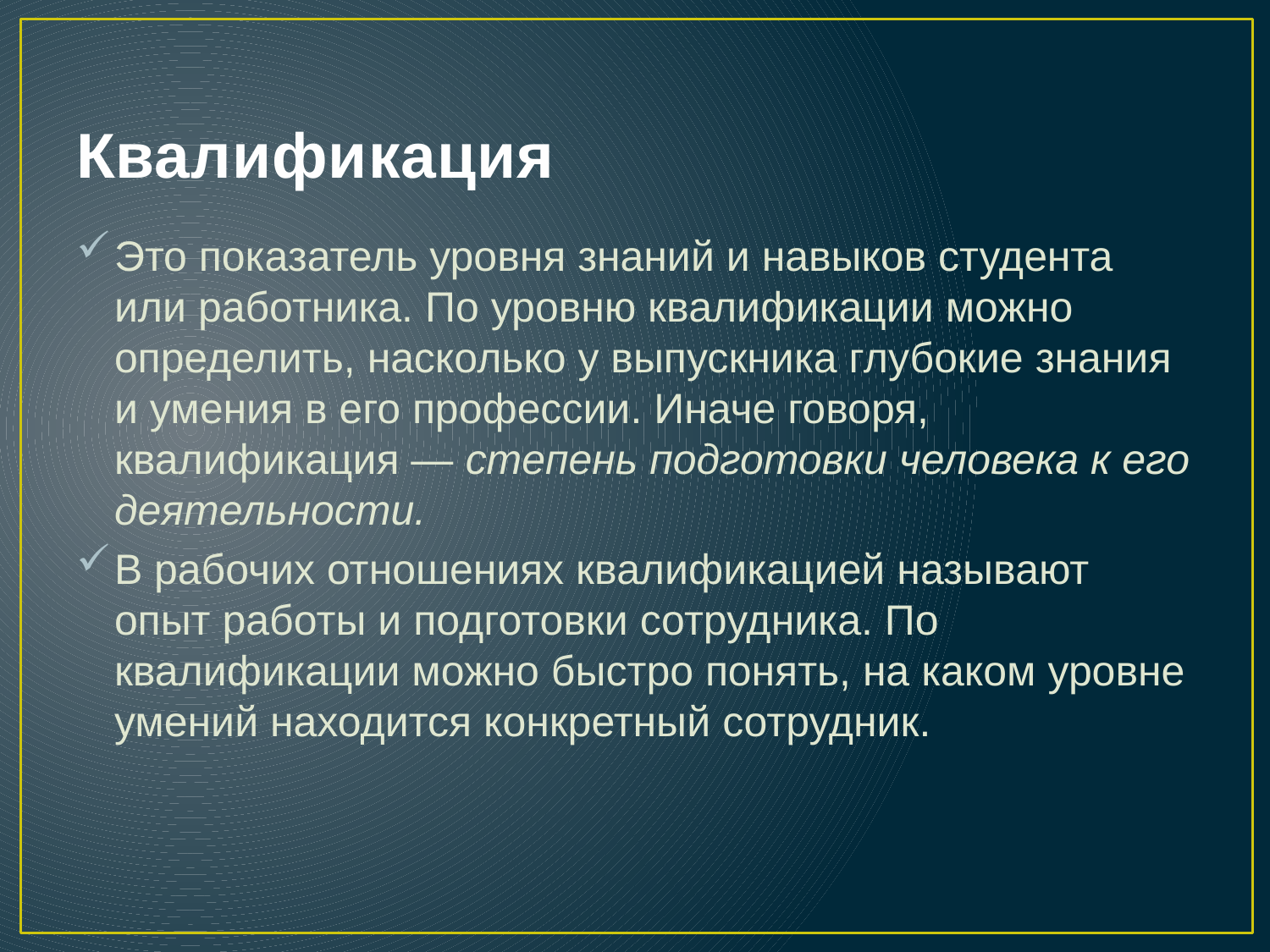

# Квалификация
Это показатель уровня знаний и навыков студента или работника. По уровню квалификации можно определить, насколько у выпускника глубокие знания и умения в его профессии. Иначе говоря, квалификация — степень подготовки человека к его деятельности.
В рабочих отношениях квалификацией называют опыт работы и подготовки сотрудника. По квалификации можно быстро понять, на каком уровне умений находится конкретный сотрудник.